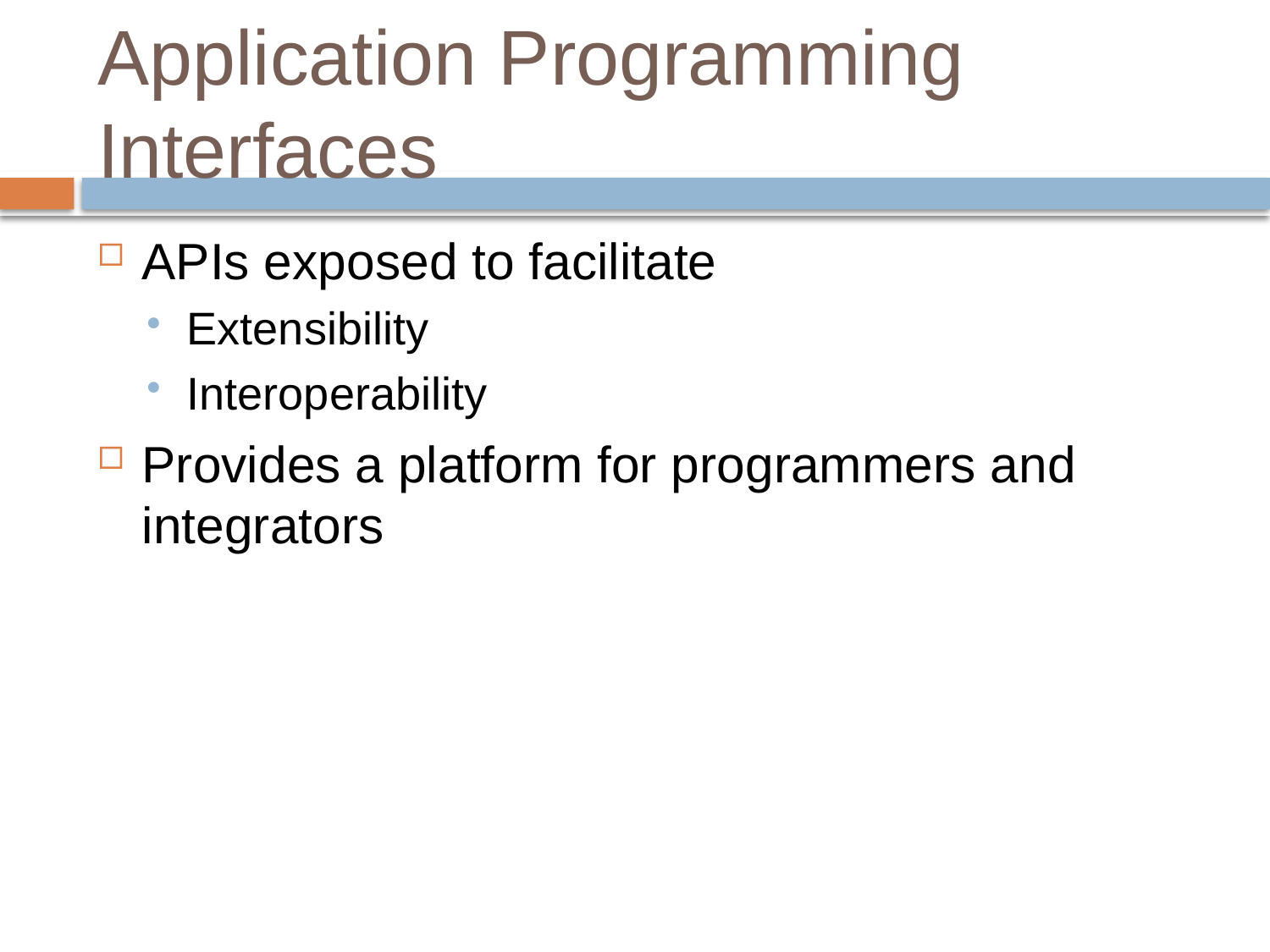

# Application Programming Interfaces
APIs exposed to facilitate
Extensibility
Interoperability
Provides a platform for programmers and integrators